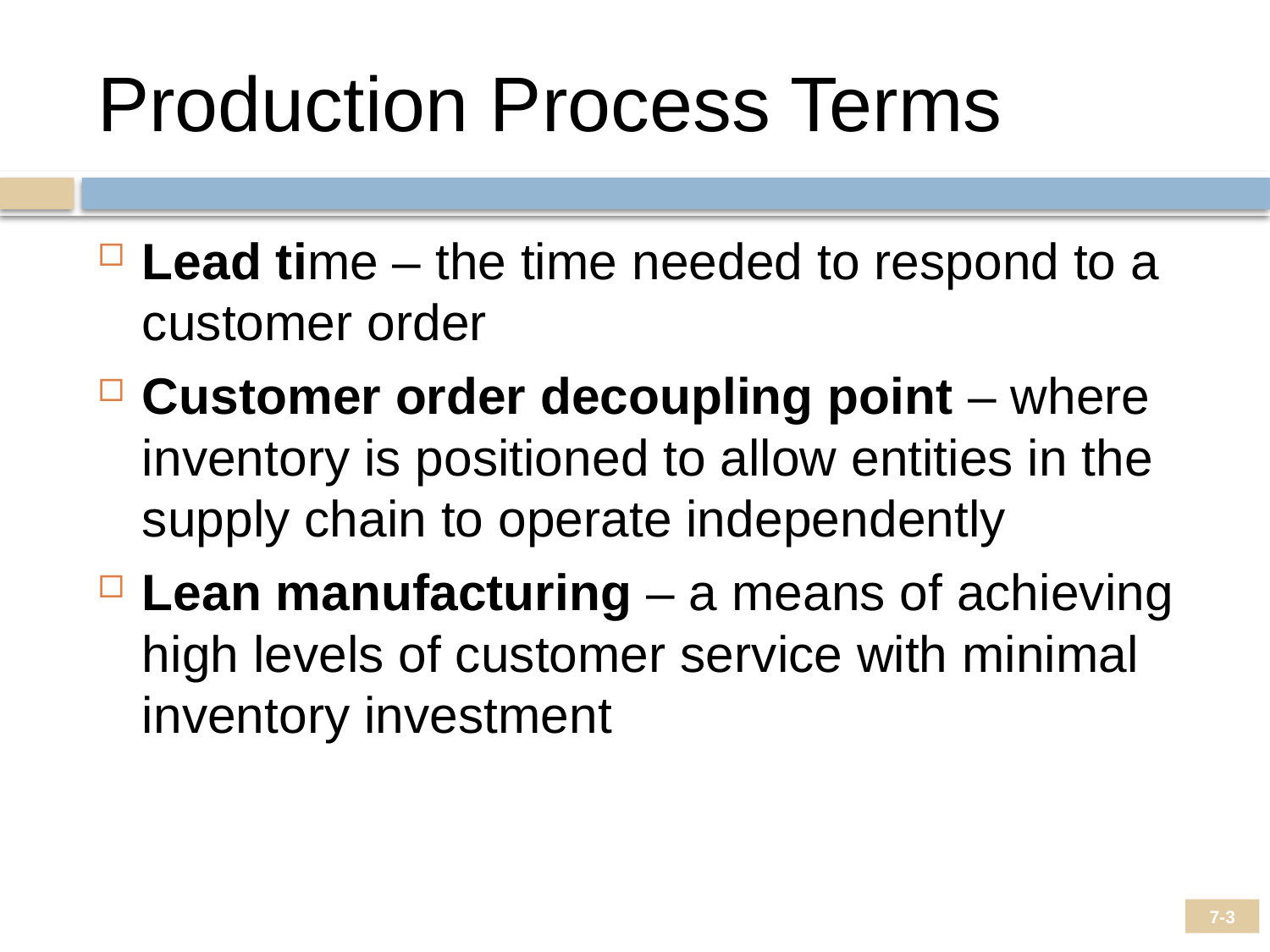

# Production Process Terms
Lead time – the time needed to respond to a customer order
Customer order decoupling point – where inventory is positioned to allow entities in the supply chain to operate independently
Lean manufacturing – a means of achieving high levels of customer service with minimal inventory investment
7-3